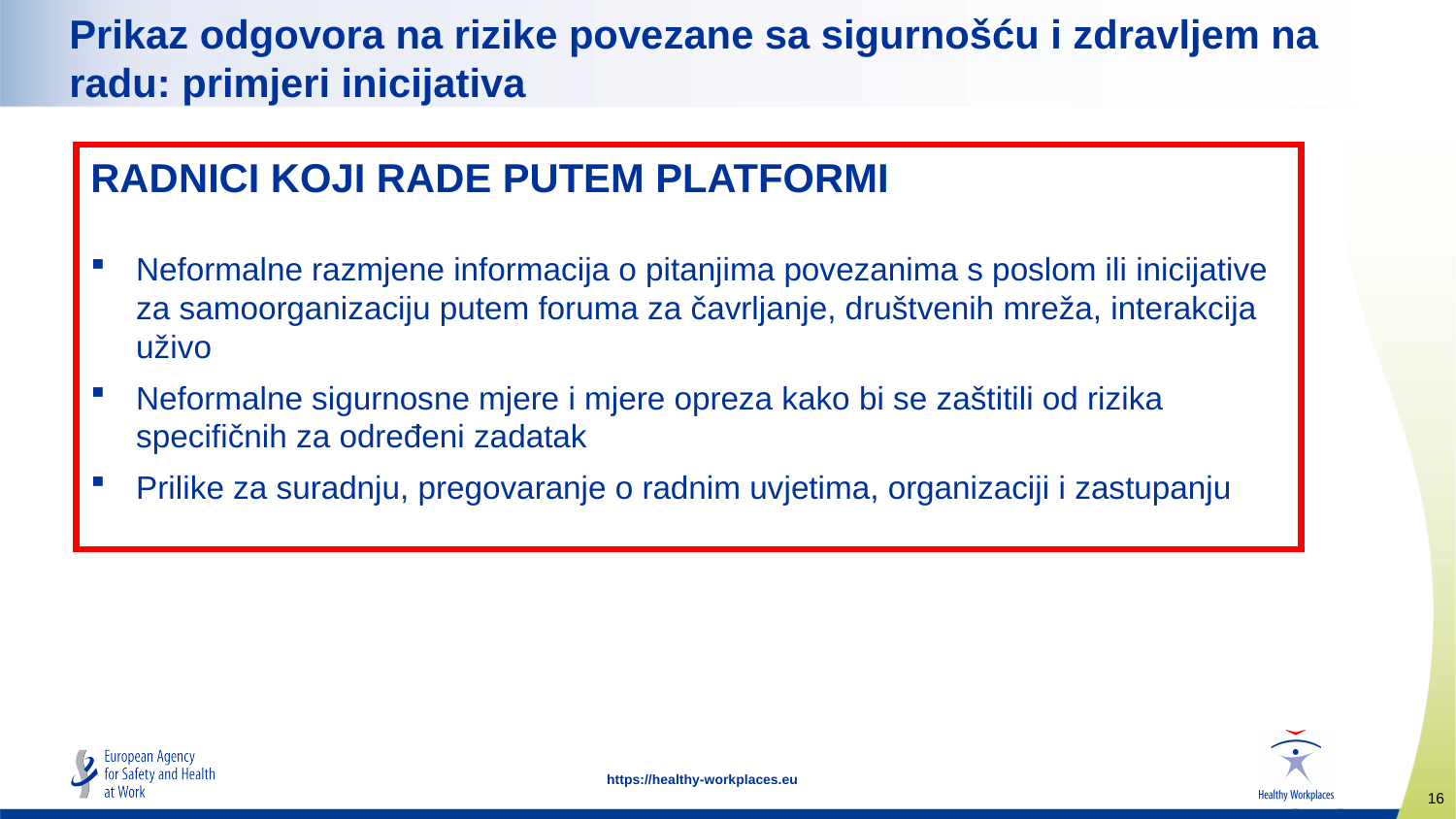

Prikaz odgovora na rizike povezane sa sigurnošću i zdravljem na radu: primjeri inicijativa
RADNICI KOJI RADE PUTEM PLATFORMI

Neformalne razmjene informacija o pitanjima povezanima s poslom ili inicijative za samoorganizaciju putem foruma za čavrljanje, društvenih mreža, interakcija uživo
Neformalne sigurnosne mjere i mjere opreza kako bi se zaštitili od rizika specifičnih za određeni zadatak
Prilike za suradnju, pregovaranje o radnim uvjetima, organizaciji i zastupanju